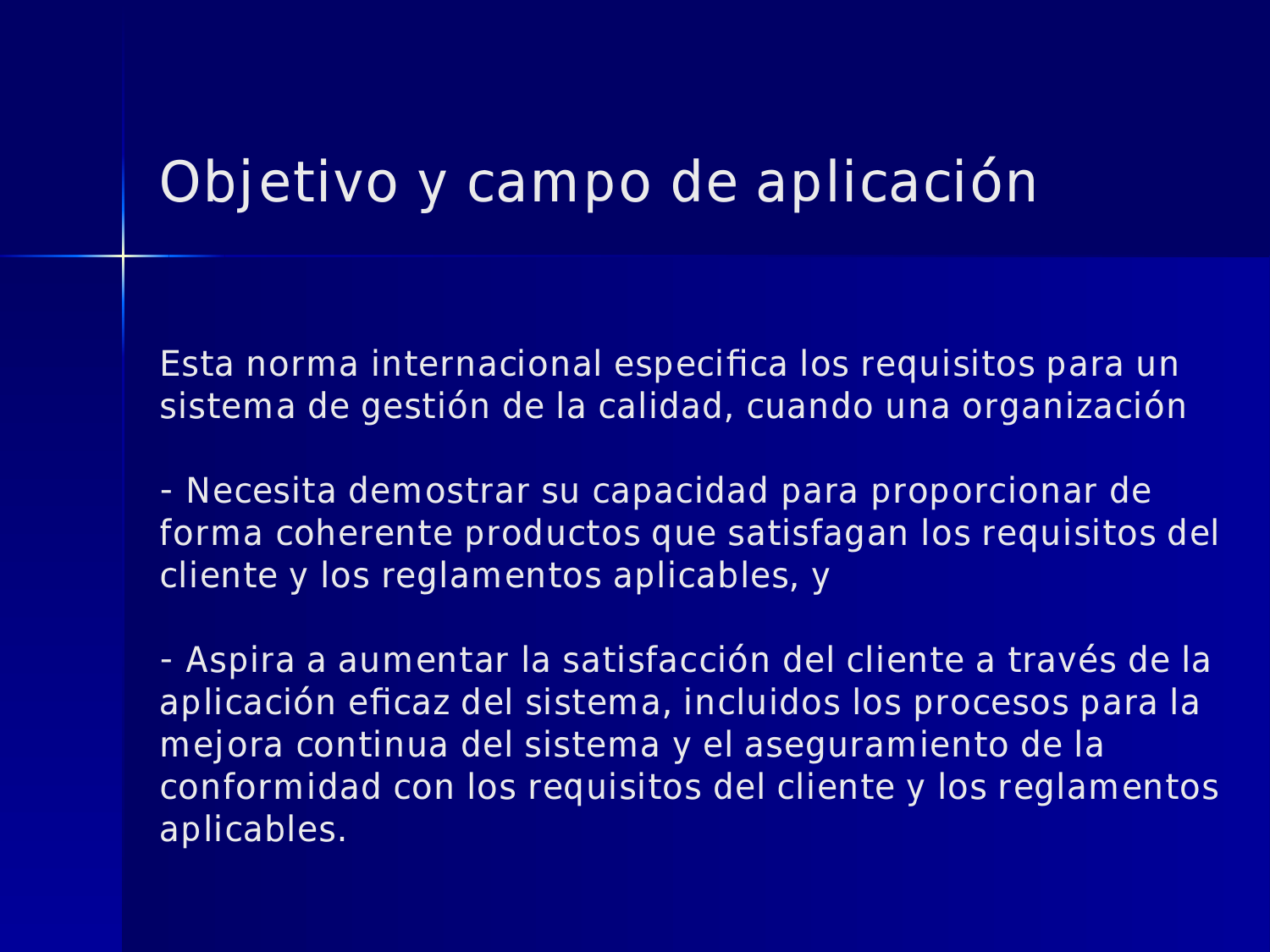

# Objetivo y campo de aplicación Esta norma internacional especifica los requisitos para un sistema de gestión de la calidad, cuando una organización - Necesita demostrar su capacidad para proporcionar de forma coherente productos que satisfagan los requisitos del cliente y los reglamentos aplicables, y - Aspira a aumentar la satisfacción del cliente a través de la aplicación eficaz del sistema, incluidos los procesos para la mejora continua del sistema y el aseguramiento de la conformidad con los requisitos del cliente y los reglamentos aplicables.